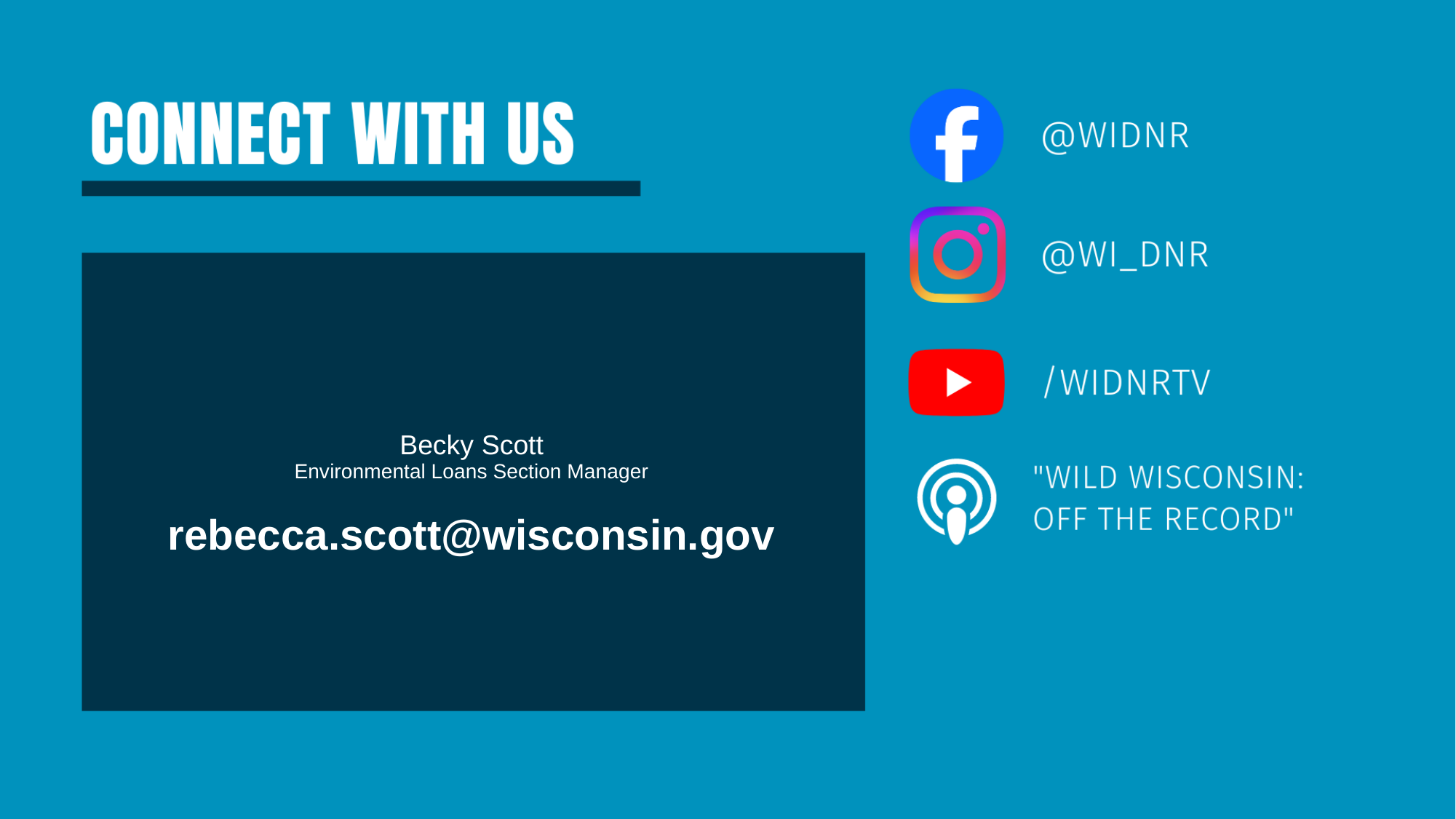

# Becky Scott Environmental Loans Section Manager
rebecca.scott@wisconsin.gov